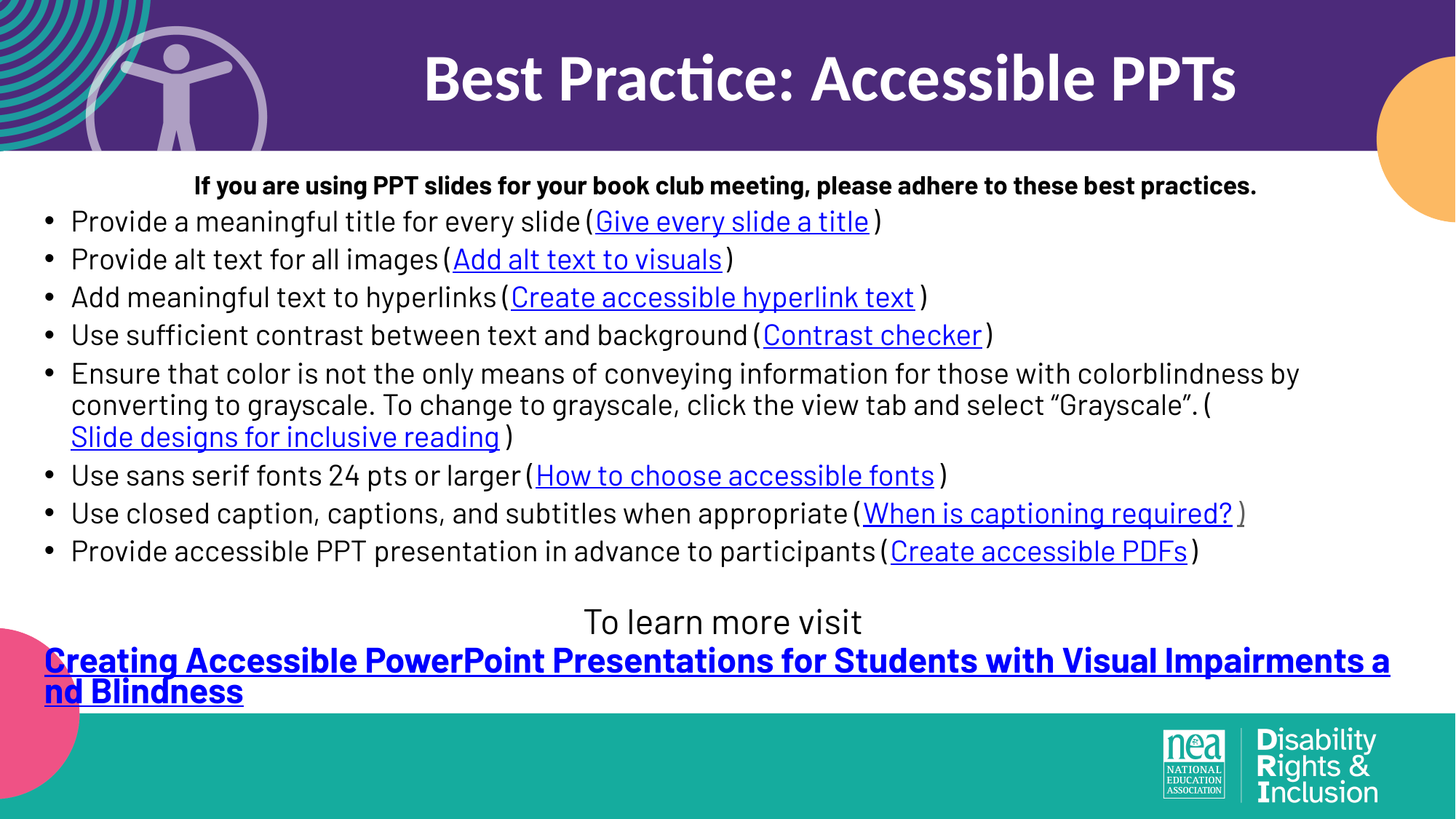

Best Practice: Accessible PPTs
If you are using PPT slides for your book club meeting, please adhere to these best practices.
Provide a meaningful title for every slide (Give every slide a title)
Provide alt text for all images (Add alt text to visuals)
Add meaningful text to hyperlinks (Create accessible hyperlink text)
Use sufficient contrast between text and background (Contrast checker)
Ensure that color is not the only means of conveying information for those with colorblindness by converting to grayscale. To change to grayscale, click the view tab and select “Grayscale”. (Slide designs for inclusive reading)
Use sans serif fonts 24 pts or larger (How to choose accessible fonts)
Use closed caption, captions, and subtitles when appropriate (When is captioning required?)
Provide accessible PPT presentation in advance to participants (Create accessible PDFs)

To learn more visit Creating Accessible PowerPoint Presentations for Students with Visual Impairments and Blindness